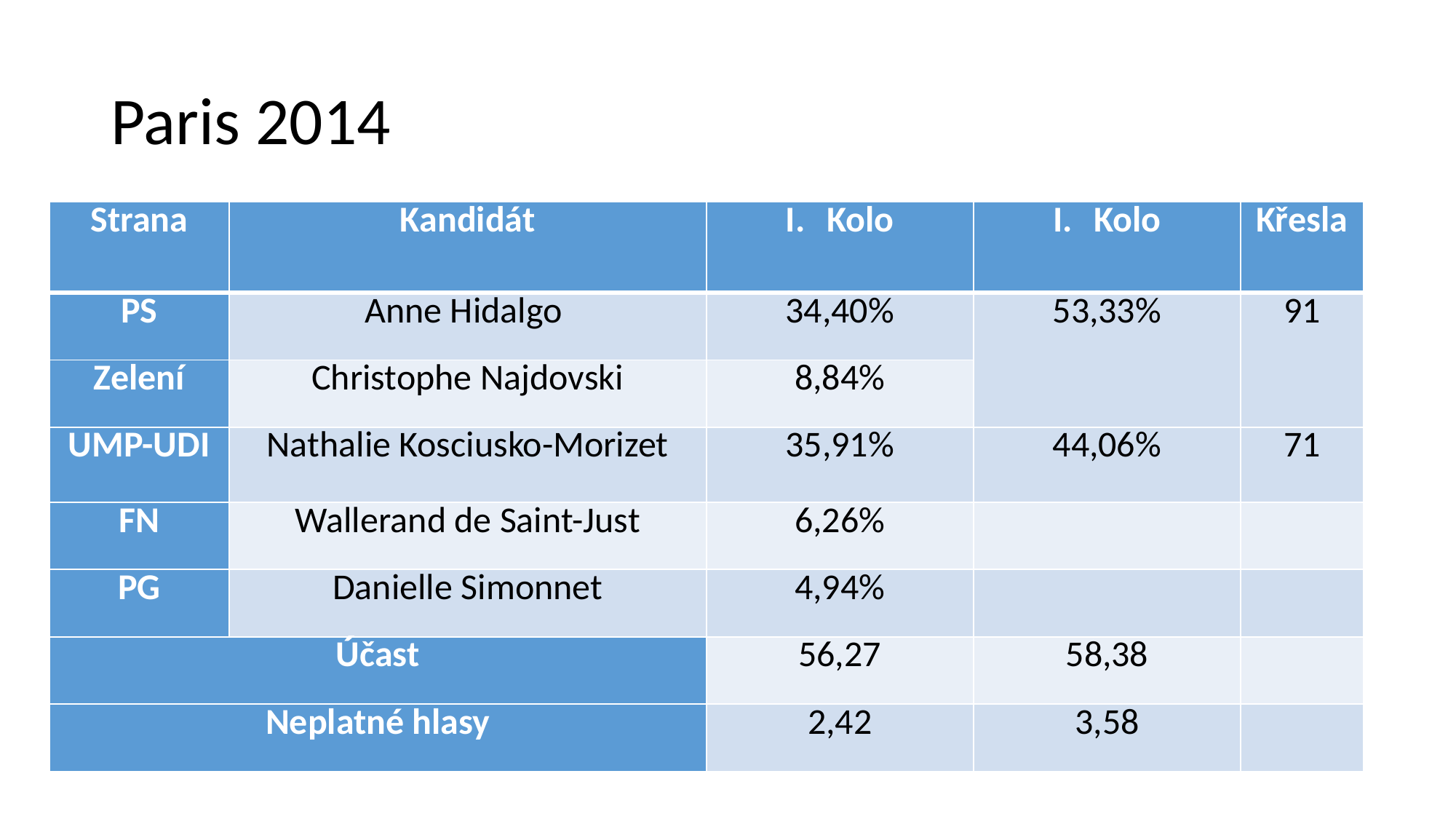

# Paris 2014
| Strana | Kandidát | Kolo | Kolo | Křesla |
| --- | --- | --- | --- | --- |
| PS | Anne Hidalgo | 34,40% | 53,33% | 91 |
| Zelení | Christophe Najdovski | 8,84% |  |  |
| UMP-UDI | Nathalie Kosciusko-Morizet | 35,91% | 44,06% | 71 |
| FN | Wallerand de Saint-Just | 6,26% |  |  |
| PG | Danielle Simonnet | 4,94% |  |  |
| Účast |  | 56,27 | 58,38 |  |
| Neplatné hlasy |  | 2,42 | 3,58 |  |